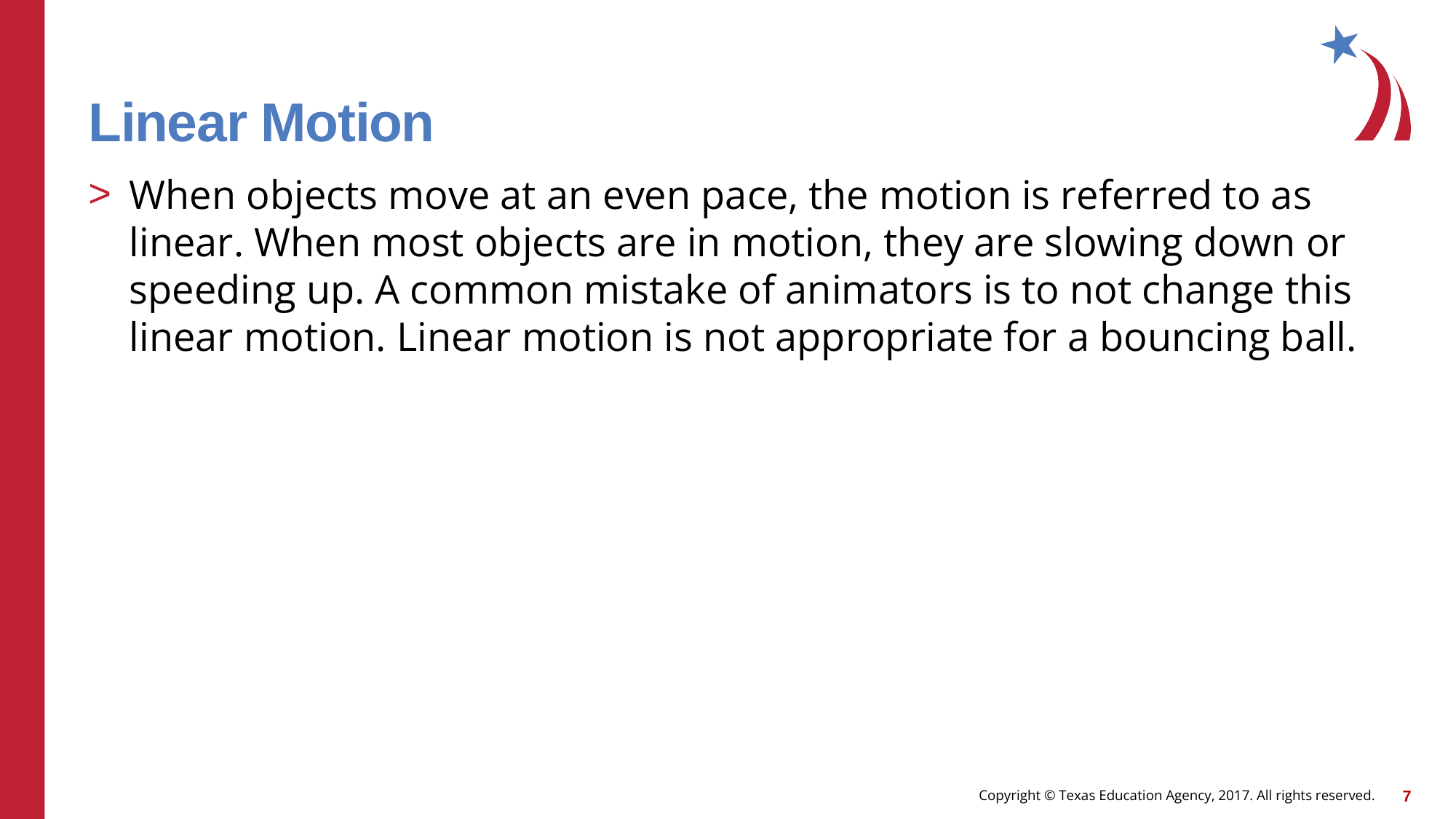

# Linear Motion
When objects move at an even pace, the motion is referred to as linear. When most objects are in motion, they are slowing down or speeding up. A common mistake of animators is to not change this linear motion. Linear motion is not appropriate for a bouncing ball.